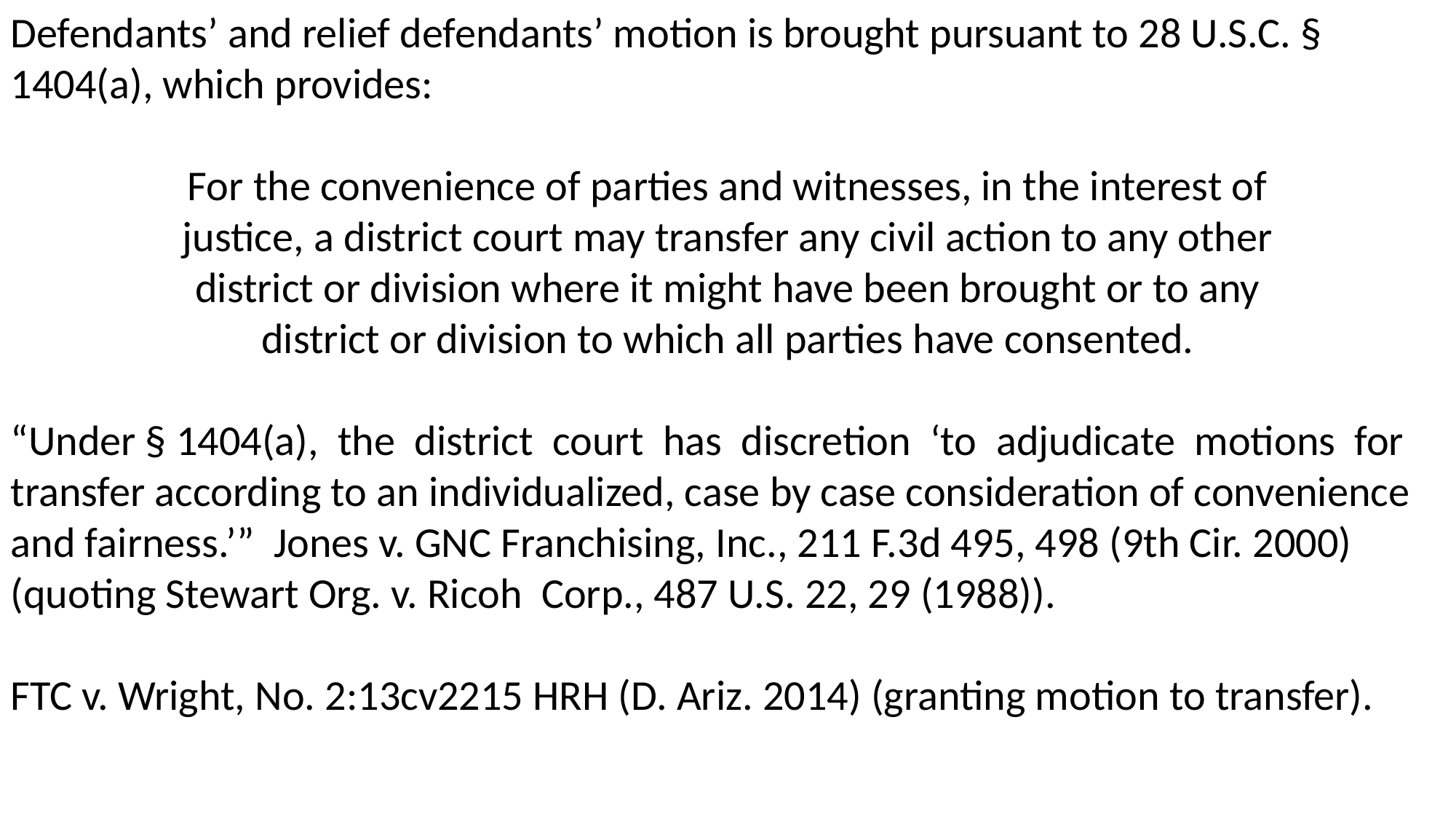

Defendants’ and relief defendants’ motion is brought pursuant to 28 U.S.C. § 1404(a), which provides:

For the convenience of parties and witnesses, in the interest of
justice, a district court may transfer any civil action to any other
district or division where it might have been brought or to any
district or division to which all parties have consented.

“Under § 1404(a),  the  district  court  has  discretion  ‘to  adjudicate  motions  for  transfer according to an individualized, case by case consideration of convenience and fairness.’”  Jones v. GNC Franchising, Inc., 211 F.3d 495, 498 (9th Cir. 2000) (quoting Stewart Org. v. Ricoh  Corp., 487 U.S. 22, 29 (1988)).

FTC v. Wright, No. 2:13cv2215 HRH (D. Ariz. 2014) (granting motion to transfer).